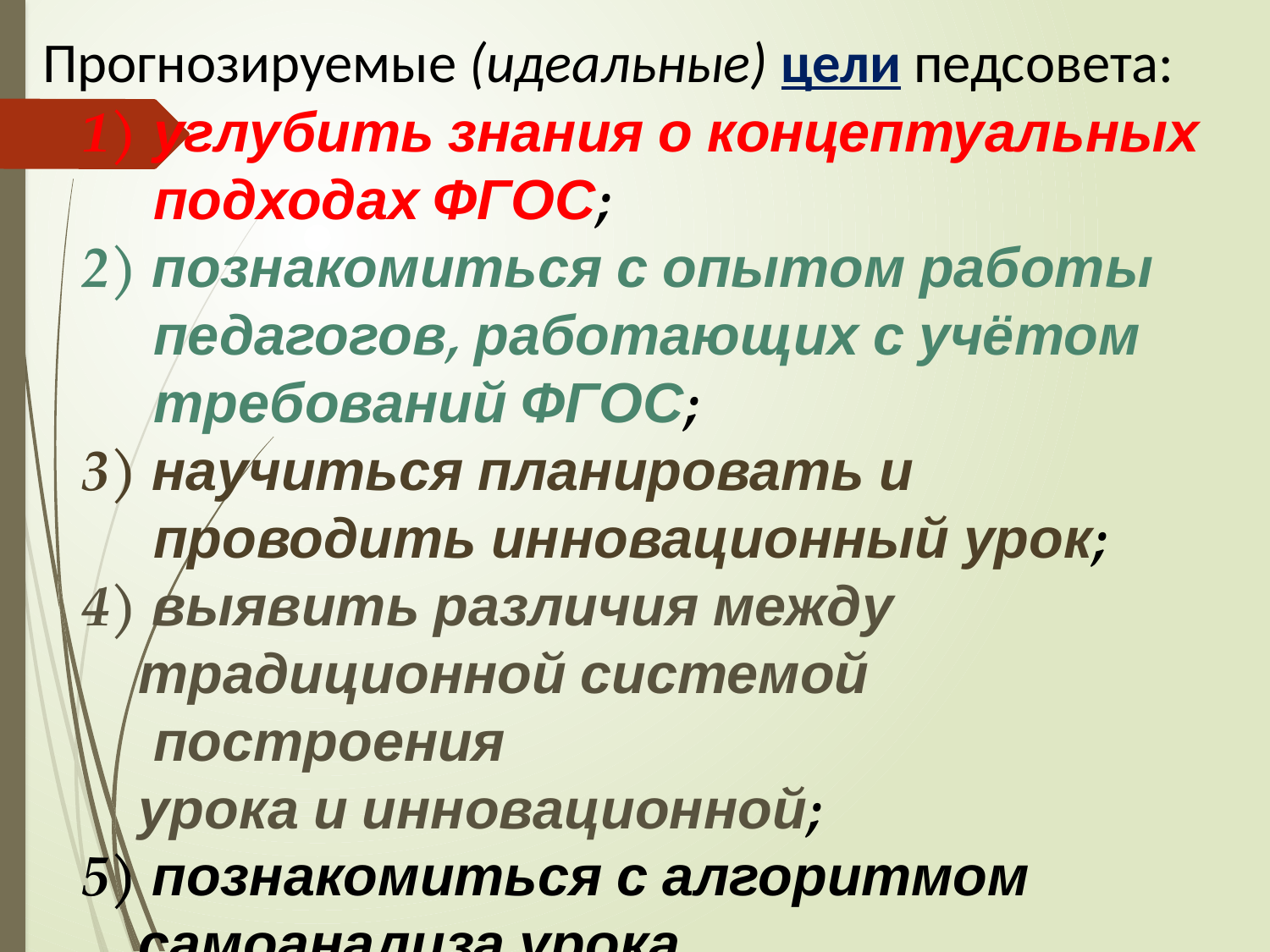

Прогнозируемые (идеальные) цели педсовета:
углубить знания о концептуальных подходах ФГОС;
2) познакомиться с опытом работы педагогов, работающих с учётом требований ФГОС;
3) научиться планировать и проводить инновационный урок;
4) выявить различия между
    традиционной системой построения
    урока и инновационной;
5) познакомиться с алгоритмом
    самоанализа урока.